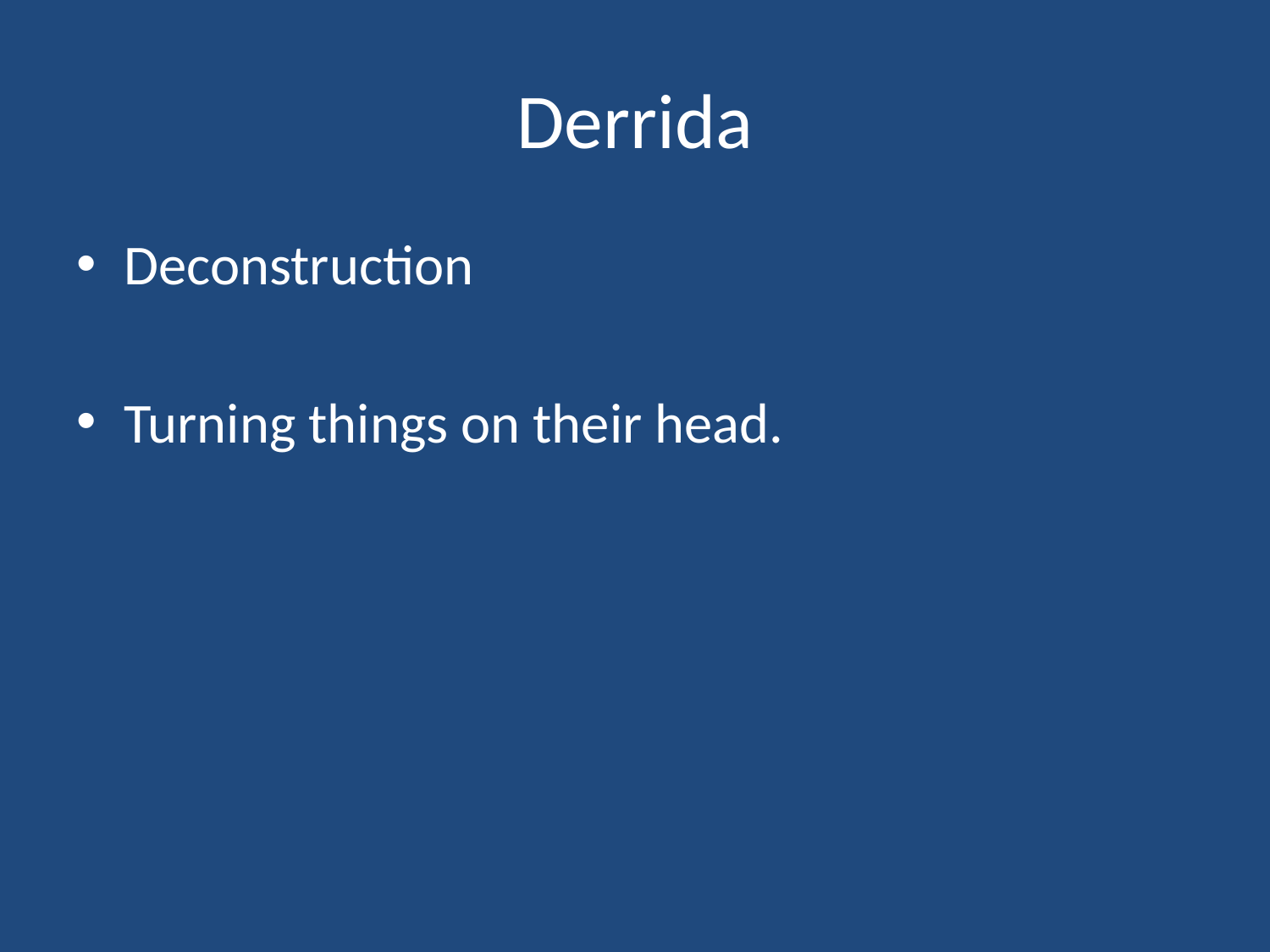

# Derrida
Deconstruction

Turning things on their head.